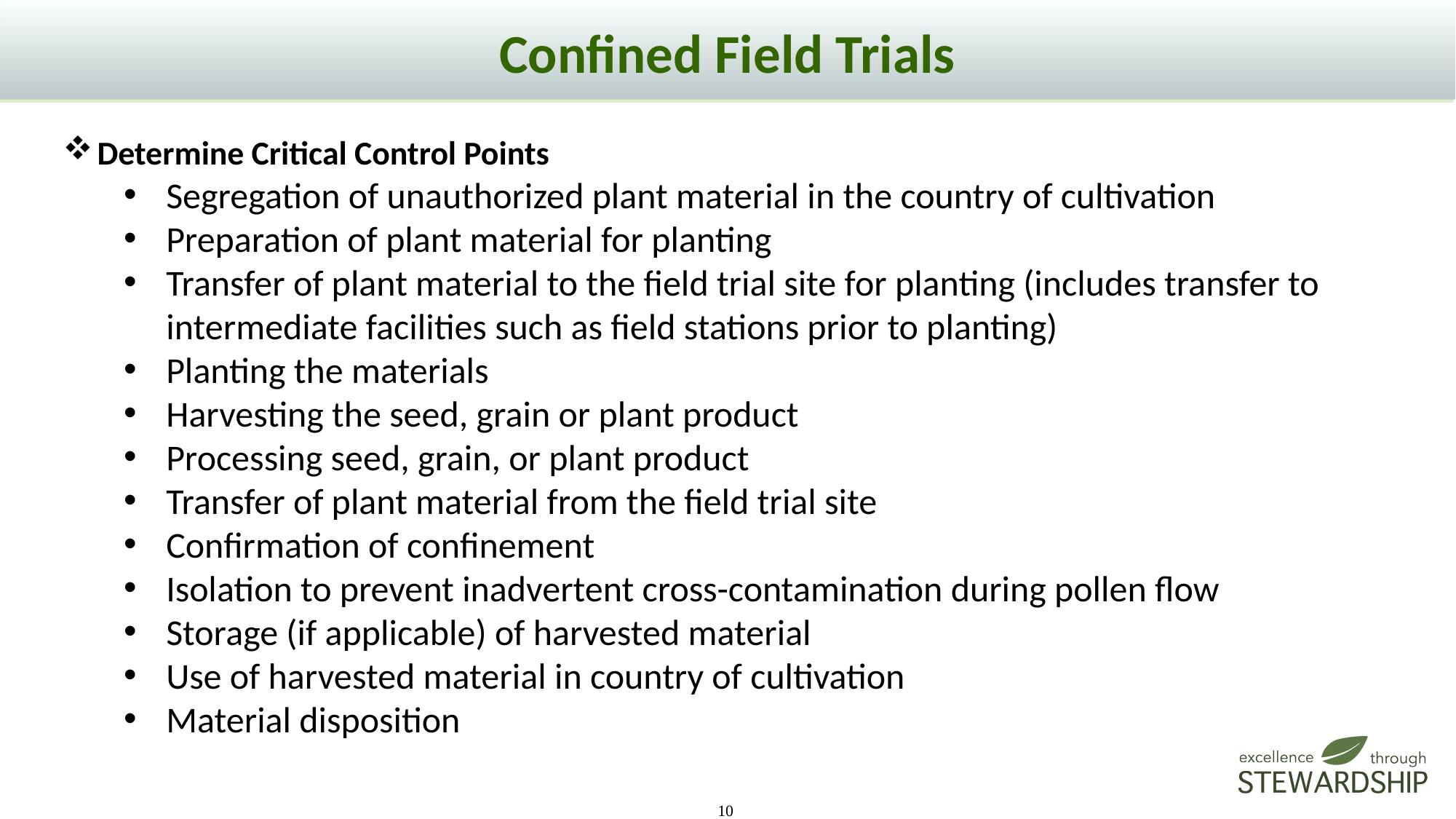

# Confined Field Trials
Determine Critical Control Points
Segregation of unauthorized plant material in the country of cultivation
Preparation of plant material for planting
Transfer of plant material to the field trial site for planting (includes transfer to intermediate facilities such as field stations prior to planting)
Planting the materials
Harvesting the seed, grain or plant product
Processing seed, grain, or plant product
Transfer of plant material from the field trial site
Confirmation of confinement
Isolation to prevent inadvertent cross-contamination during pollen flow
Storage (if applicable) of harvested material
Use of harvested material in country of cultivation
Material disposition